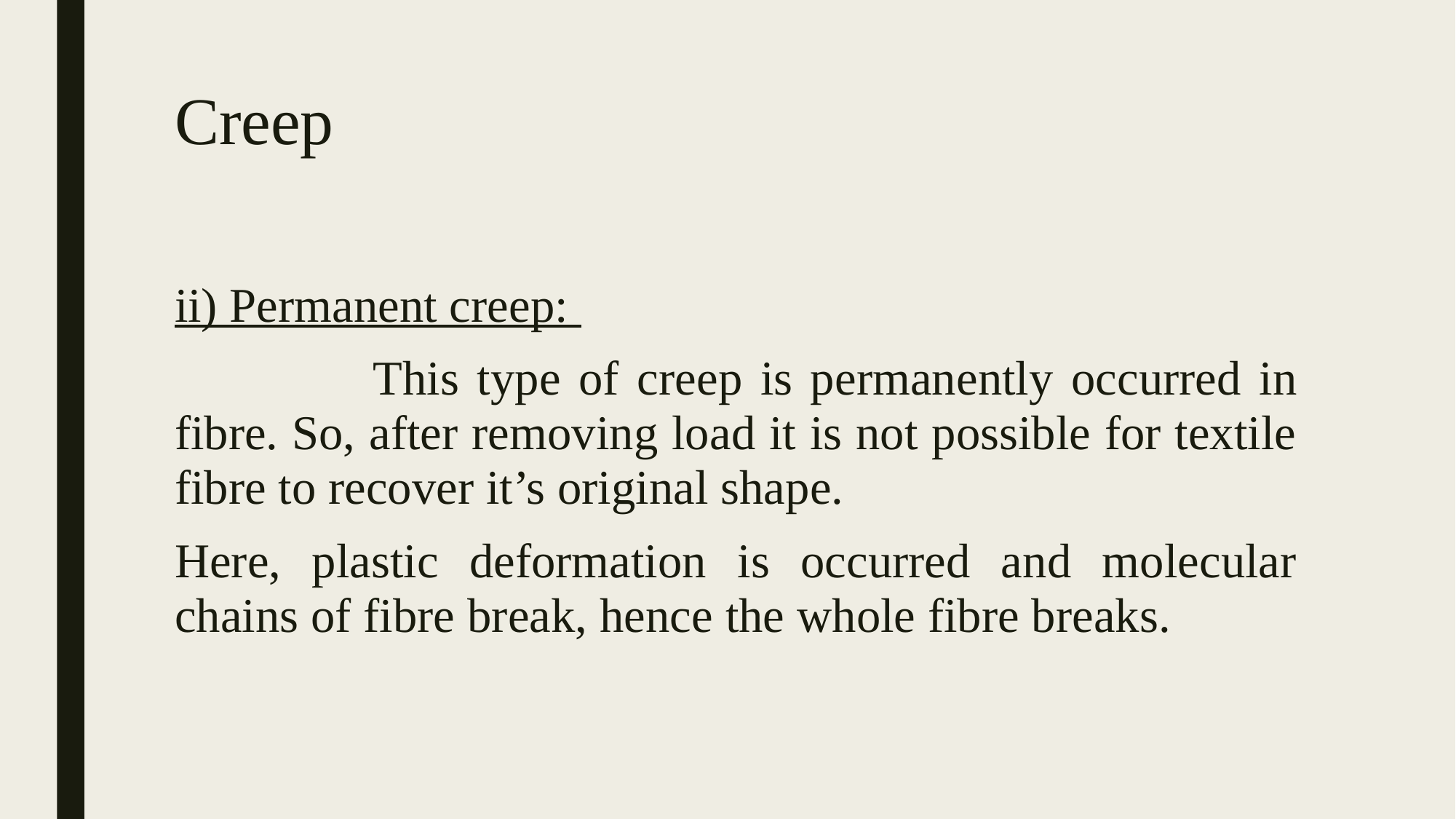

# Creep
ii) Permanent creep:
	     This type of creep is permanently occurred in fibre. So, after removing load it is not possible for textile fibre to recover it’s original shape.
Here, plastic deformation is occurred and molecular chains of fibre break, hence the whole fibre breaks.